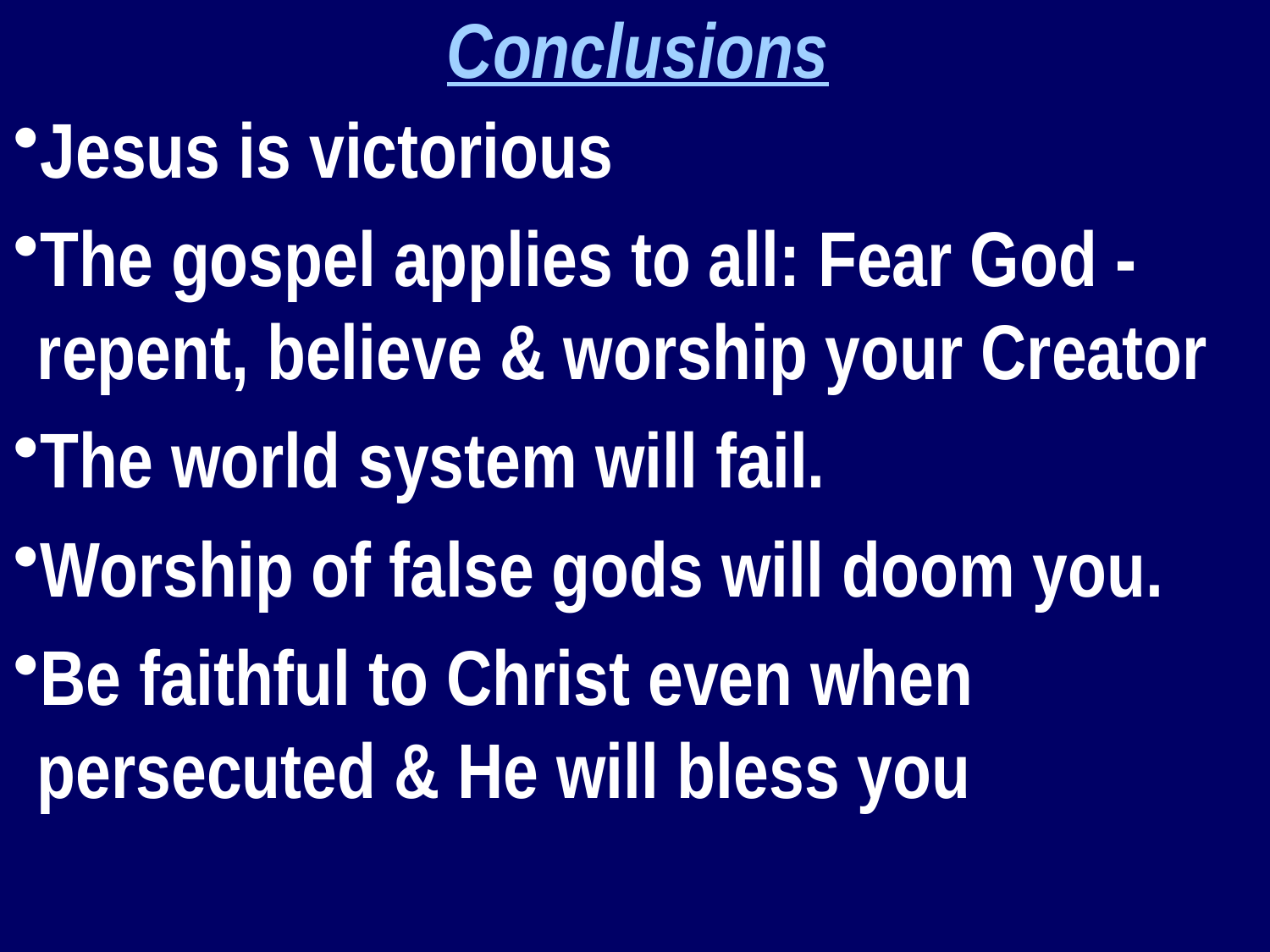

Conclusions
Jesus is victorious
The gospel applies to all: Fear God - repent, believe & worship your Creator
The world system will fail.
Worship of false gods will doom you.
Be faithful to Christ even when persecuted & He will bless you